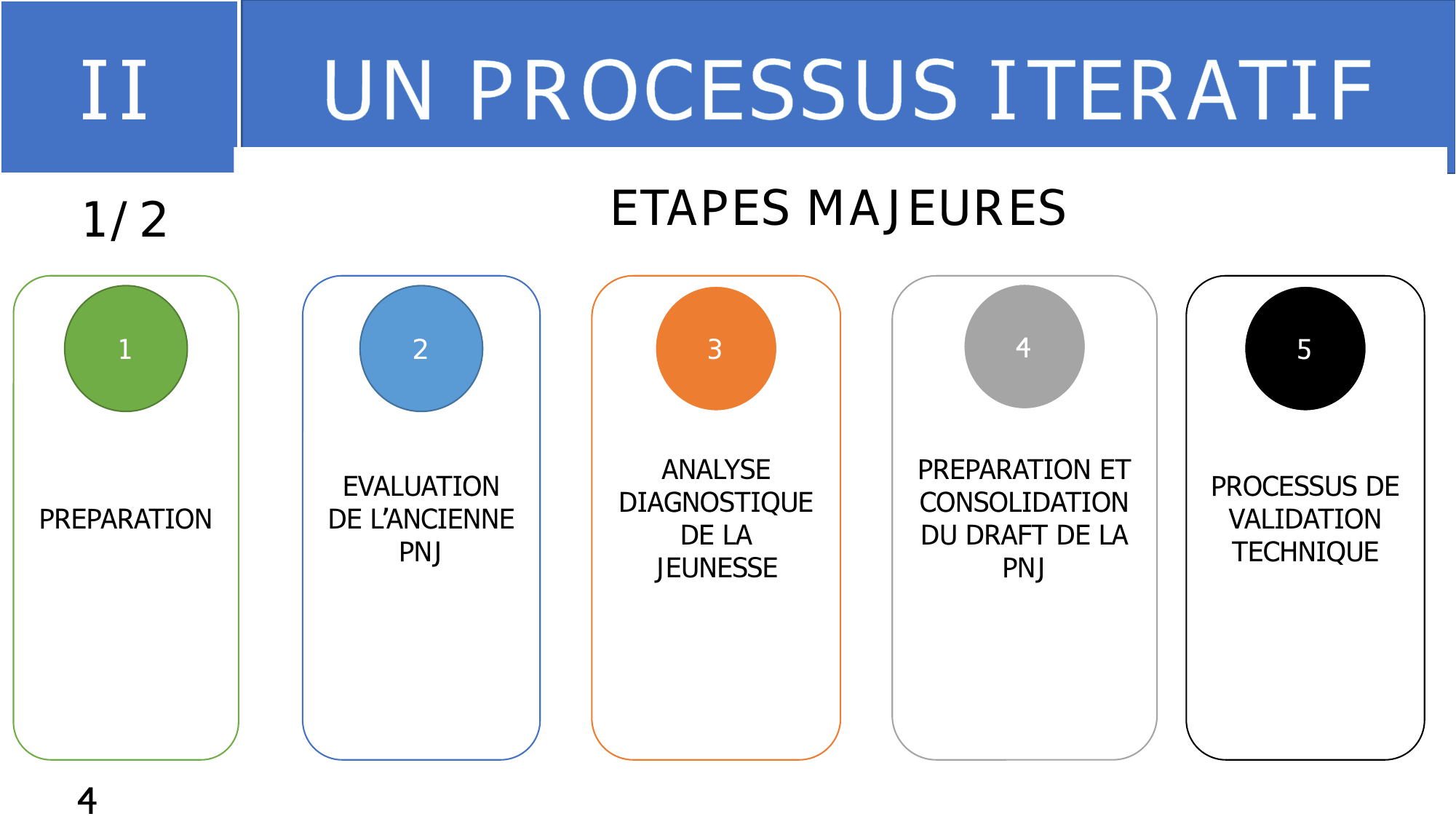

II
UN PROCESSUS ITERATIF
ETAPES MAJEURES
1/2
PREPARATION
EVALUATION DE L’ANCIENNE PNJ
ANALYSE DIAGNOSTIQUE DE LA JEUNESSE
PREPARATION ET CONSOLIDATION DU DRAFT DE LA PNJ
PROCESSUS DE VALIDATION TECHNIQUE
4
1
2
3
5
4